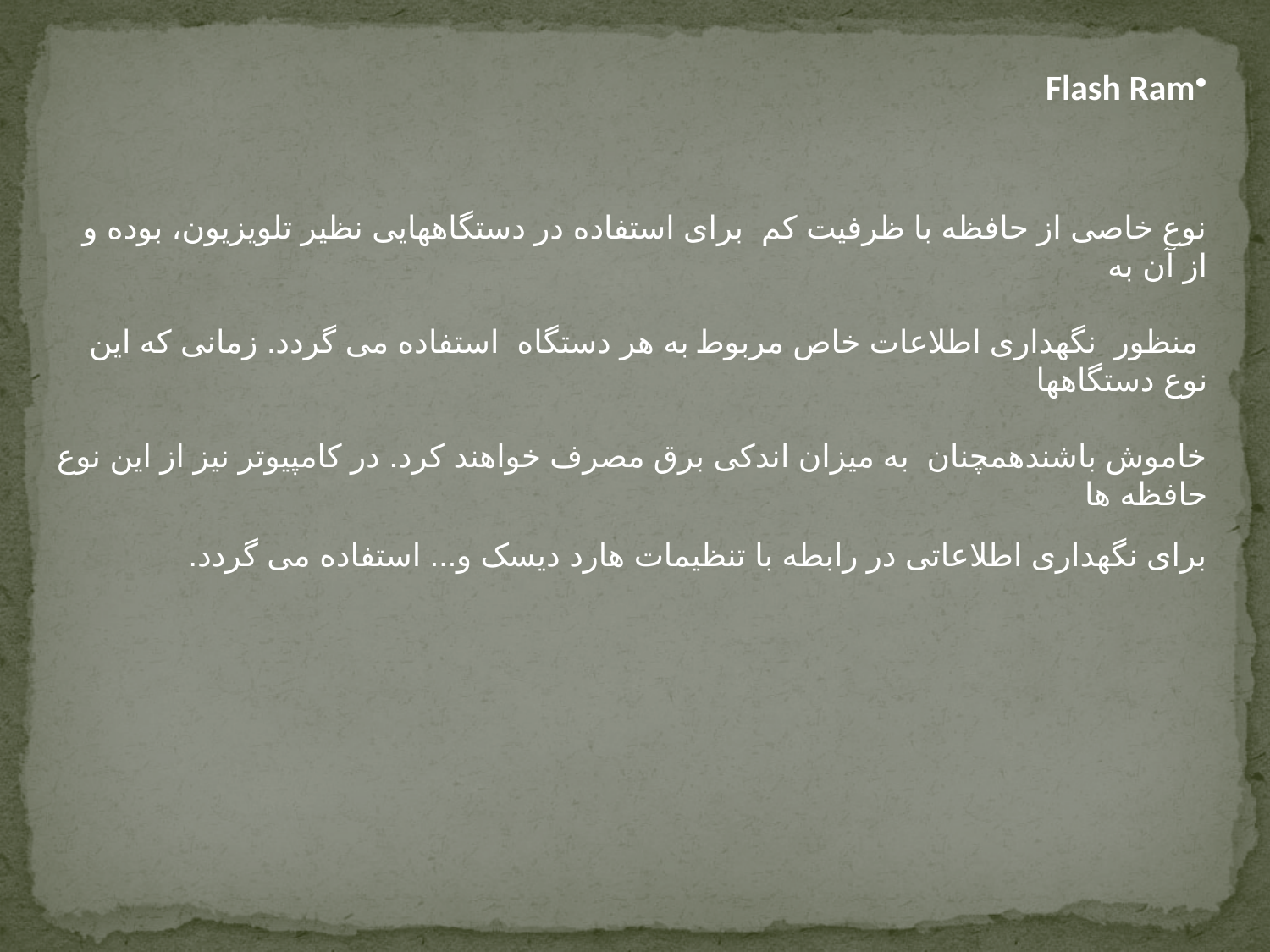

Flash Ram

نوع خاصی از حافظه با ظرفیت کم  برای استفاده در دستگاههایی نظیر تلویزیون، بوده و از آن به

 منظور  نگهداری اطلاعات خاص مربوط به هر دستگاه  استفاده می گردد. زمانی که این نوع دستگاهها

خاموش باشندهمچنان  به میزان اندکی برق مصرف خواهند کرد. در کامپیوتر نیز از این نوع حافظه ها

برای نگهداری اطلاعاتی در رابطه با تنظیمات هارد دیسک و... استفاده می گردد.